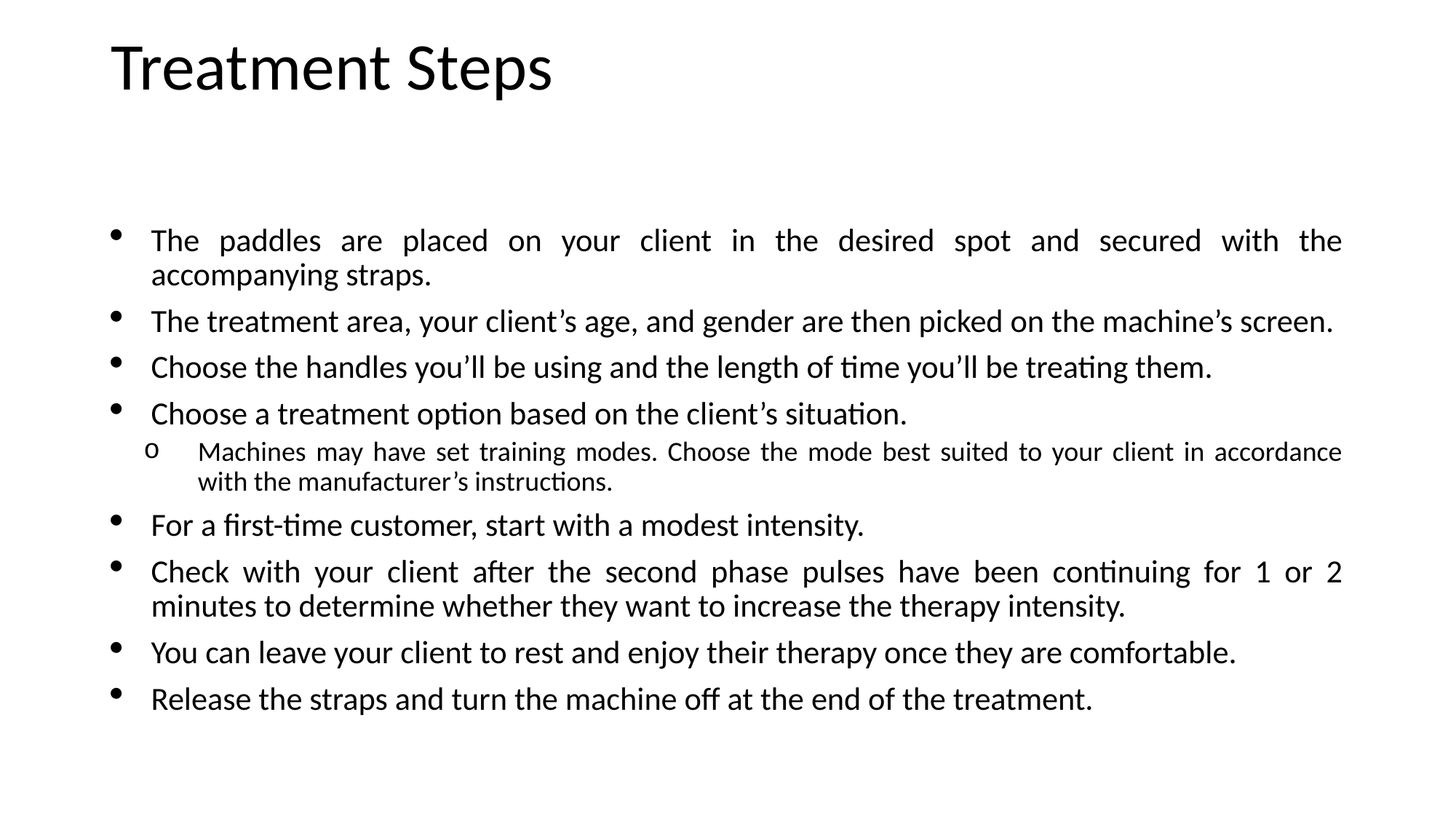

# Treatment Steps
The paddles are placed on your client in the desired spot and secured with the accompanying straps.
The treatment area, your client’s age, and gender are then picked on the machine’s screen.
Choose the handles you’ll be using and the length of time you’ll be treating them.
Choose a treatment option based on the client’s situation.
Machines may have set training modes. Choose the mode best suited to your client in accordance with the manufacturer’s instructions.
For a first-time customer, start with a modest intensity.
Check with your client after the second phase pulses have been continuing for 1 or 2 minutes to determine whether they want to increase the therapy intensity.
You can leave your client to rest and enjoy their therapy once they are comfortable.
Release the straps and turn the machine off at the end of the treatment.